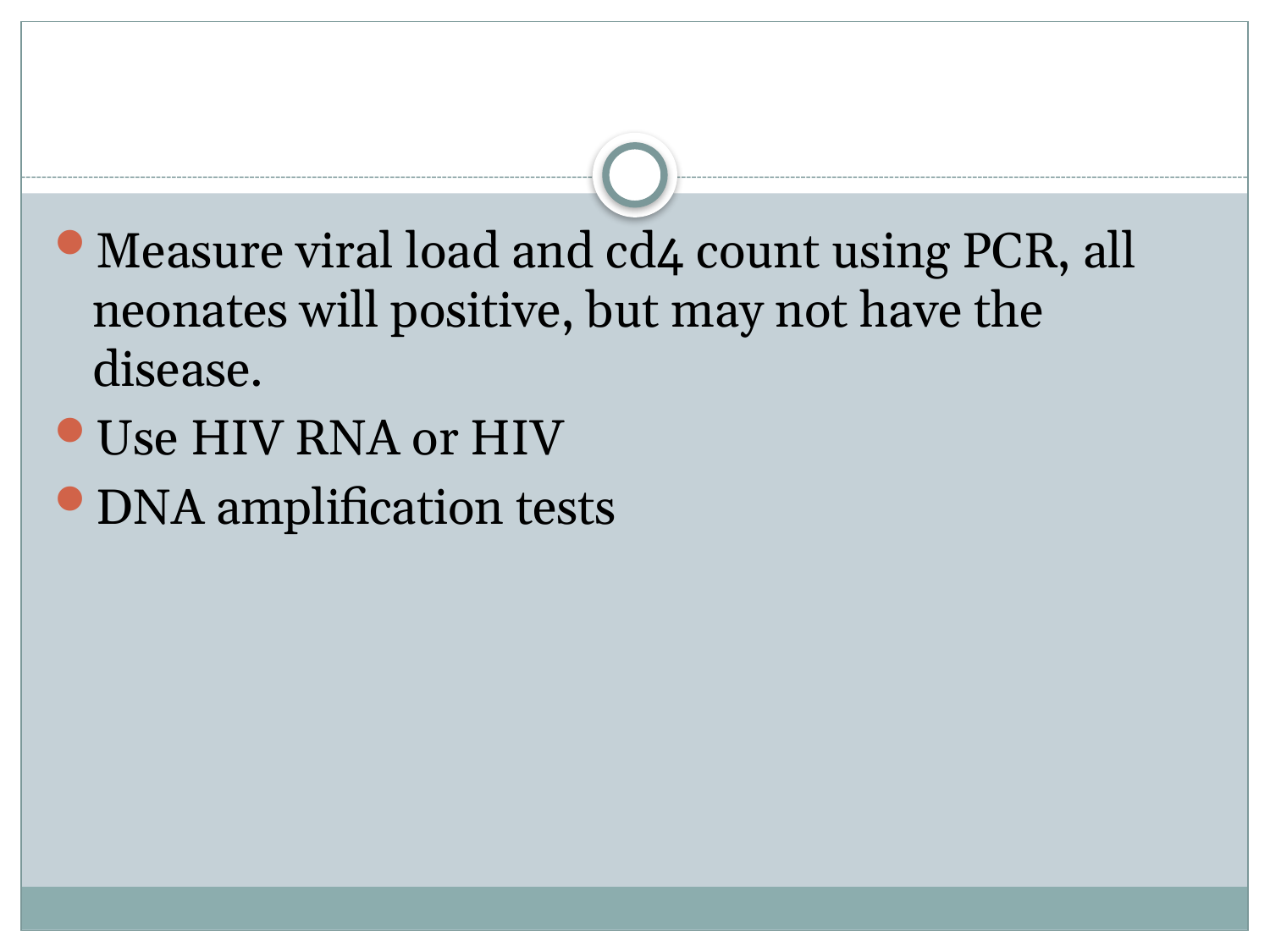

#
Measure viral load and cd4 count using PCR, all neonates will positive, but may not have the disease.
Use HIV RNA or HIV
DNA amplification tests